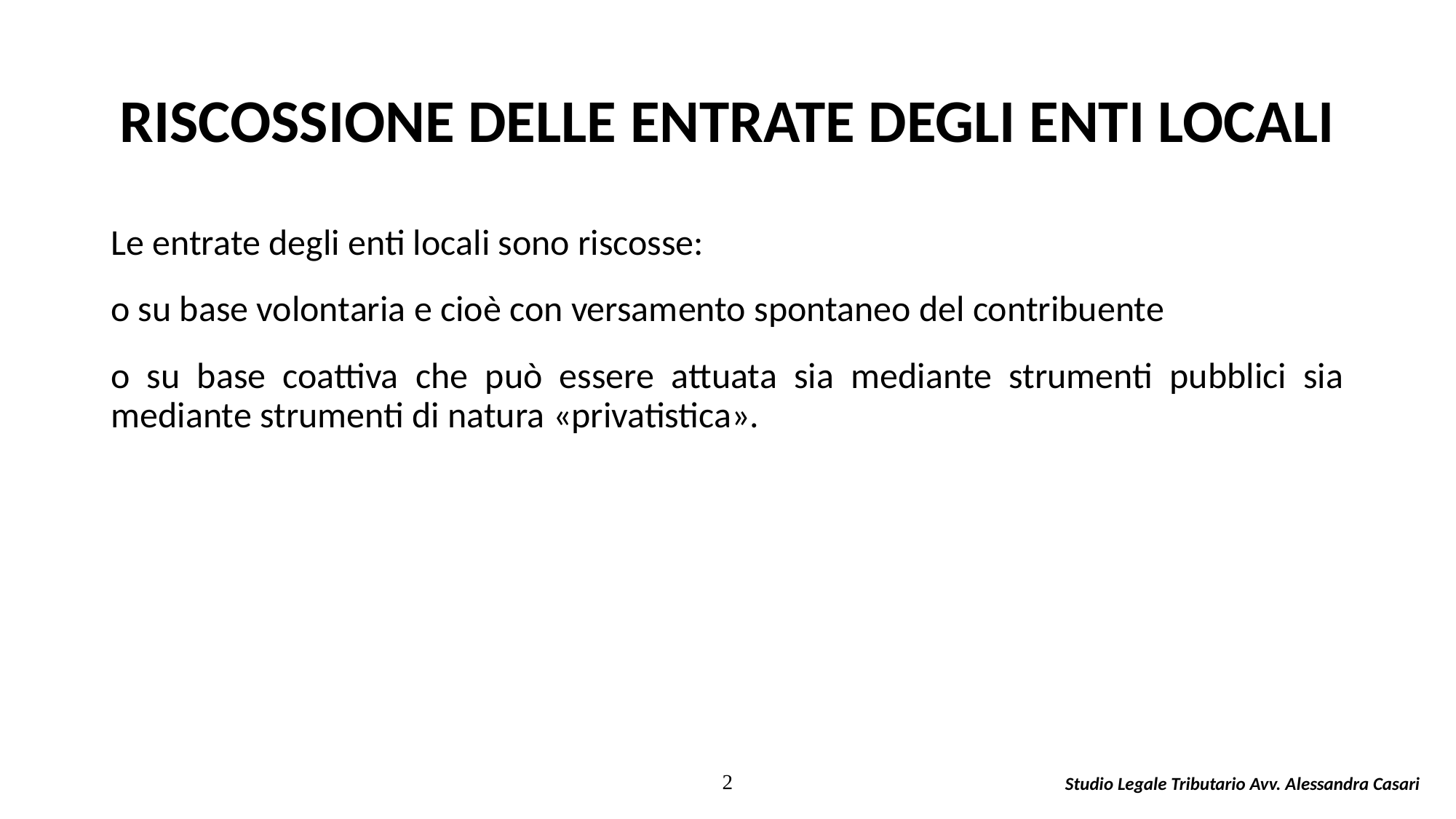

# RISCOSSIONE DELLE ENTRATE DEGLI ENTI LOCALI
Le entrate degli enti locali sono riscosse:
o su base volontaria e cioè con versamento spontaneo del contribuente
o su base coattiva che può essere attuata sia mediante strumenti pubblici sia mediante strumenti di natura «privatistica».
2
Studio Legale Tributario Avv. Alessandra Casari